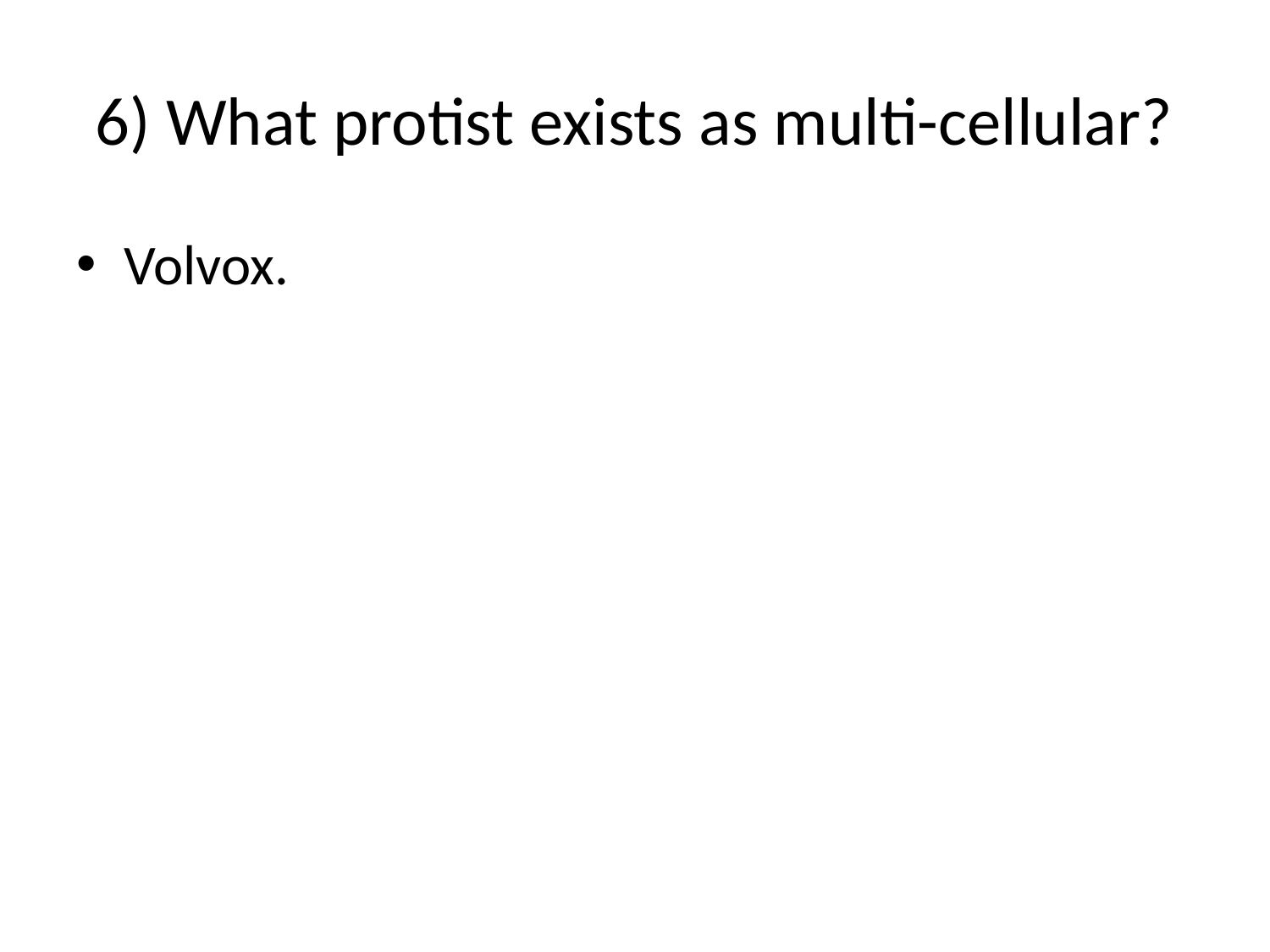

# 6) What protist exists as multi-cellular?
Volvox.